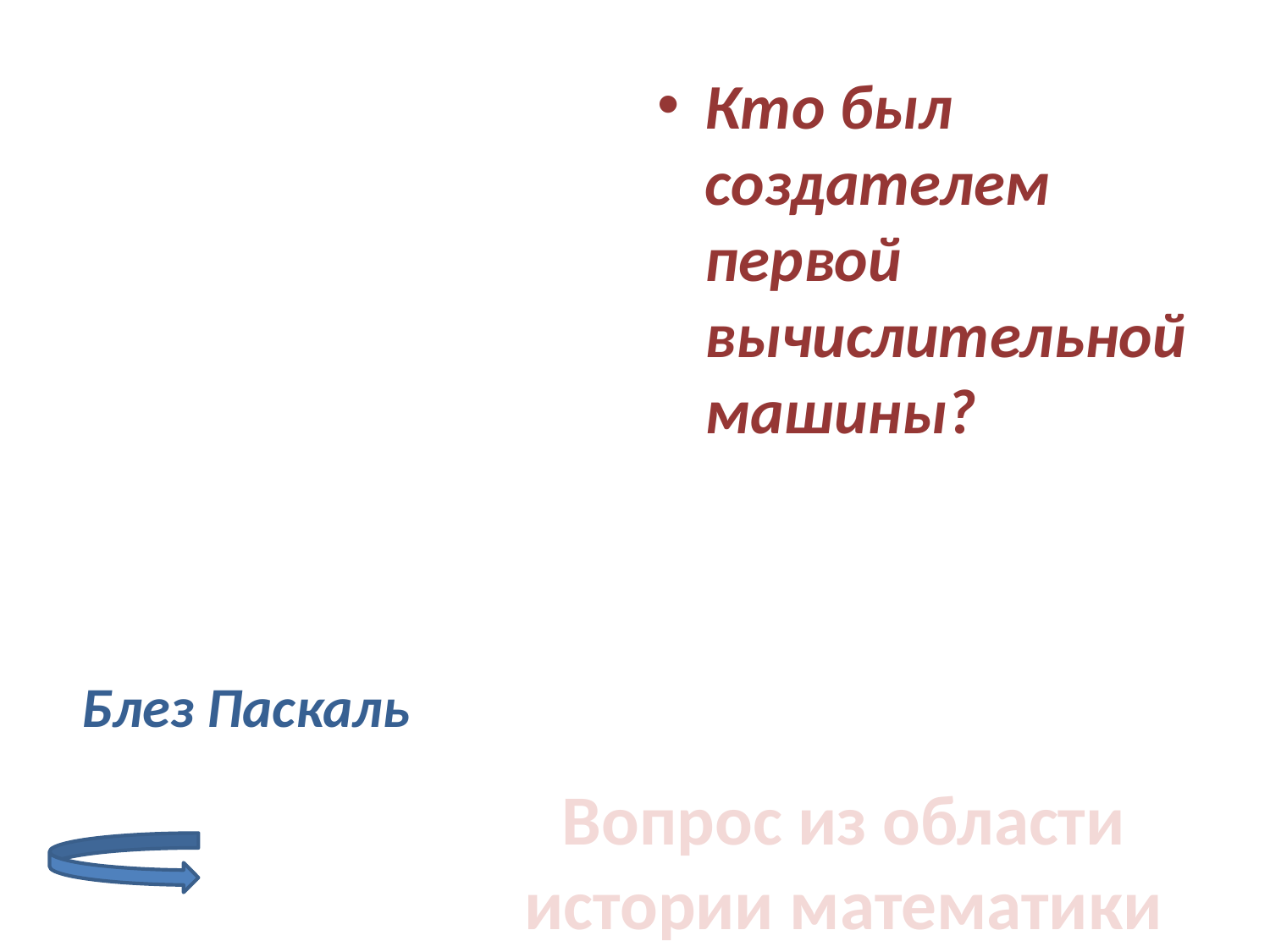

Кто был создателем первой вычислительной машины?

Блез Паскаль
Вопрос из области истории математики